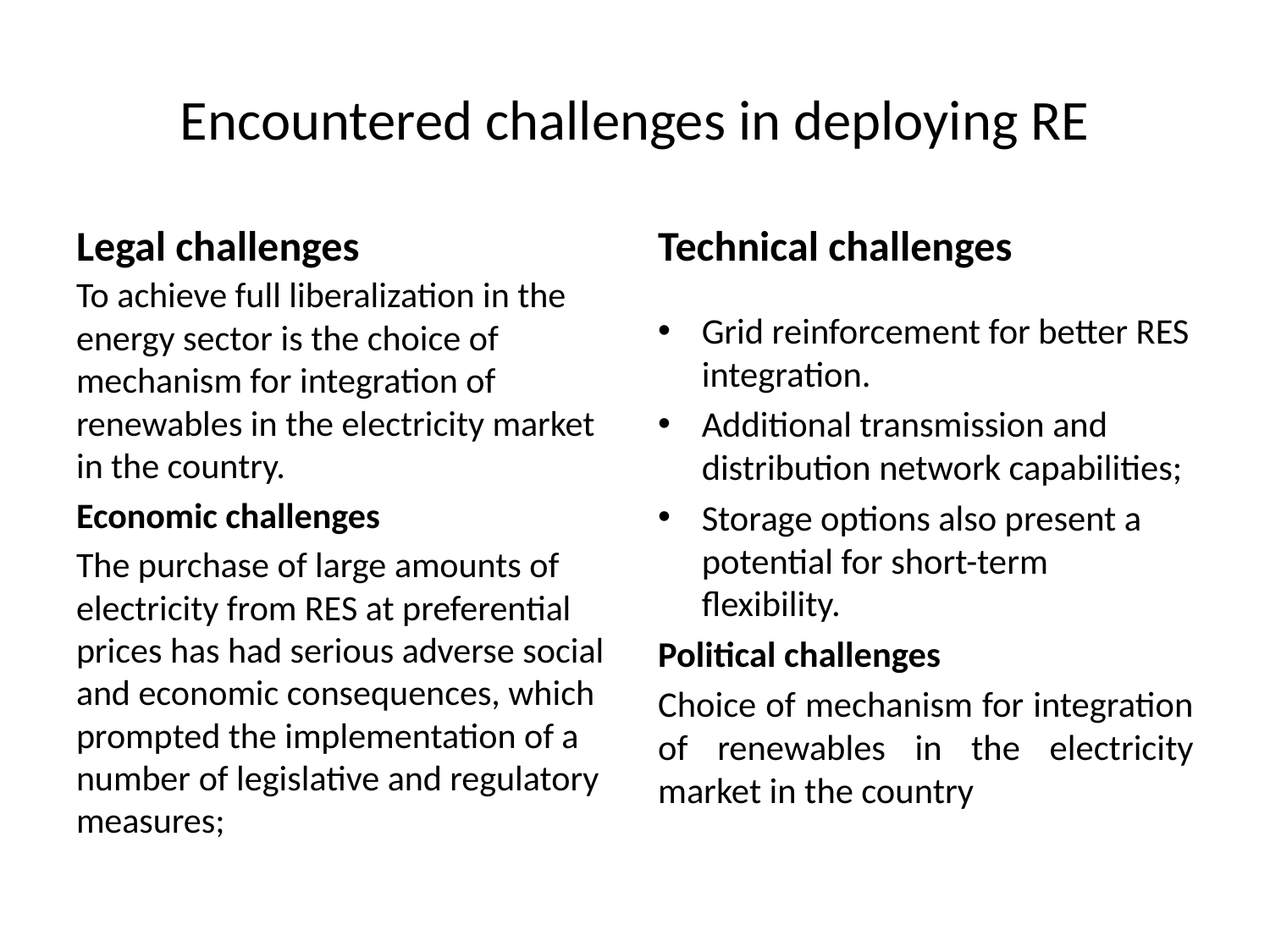

# Encountered challenges in deploying RE
Legal challenges
Technical challenges
To achieve full liberalization in the energy sector is the choice of mechanism for integration of renewables in the electricity market in the country.
Economic challenges
The purchase of large amounts of electricity from RЕS at preferential prices has had serious adverse social and economic consequences, which prompted the implementation of a number of legislative and regulatory measures;

Grid reinforcement for better RES integration.
Additional transmission and distribution network capabilities;
Storage options also present a potential for short-term flexibility.
Political challenges
Choice of mechanism for integration of renewables in the electricity market in the country